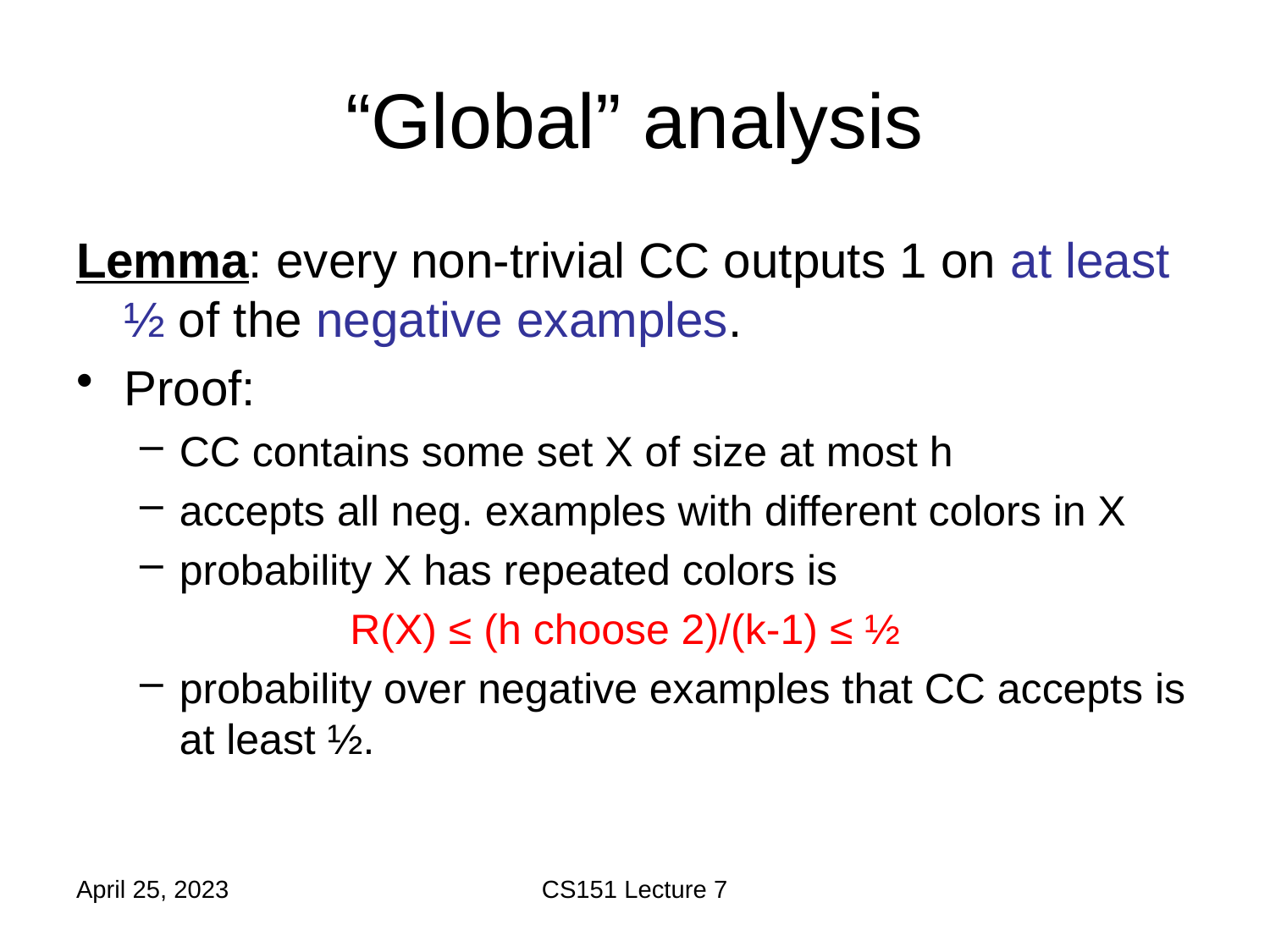

# “Global” analysis
Lemma: every non-trivial CC outputs 1 on at least ½ of the negative examples.
Proof:
CC contains some set X of size at most h
accepts all neg. examples with different colors in X
probability X has repeated colors is
R(X) ≤ (h choose 2)/(k-1) ≤ ½
probability over negative examples that CC accepts is at least ½.
April 25, 2023
CS151 Lecture 7